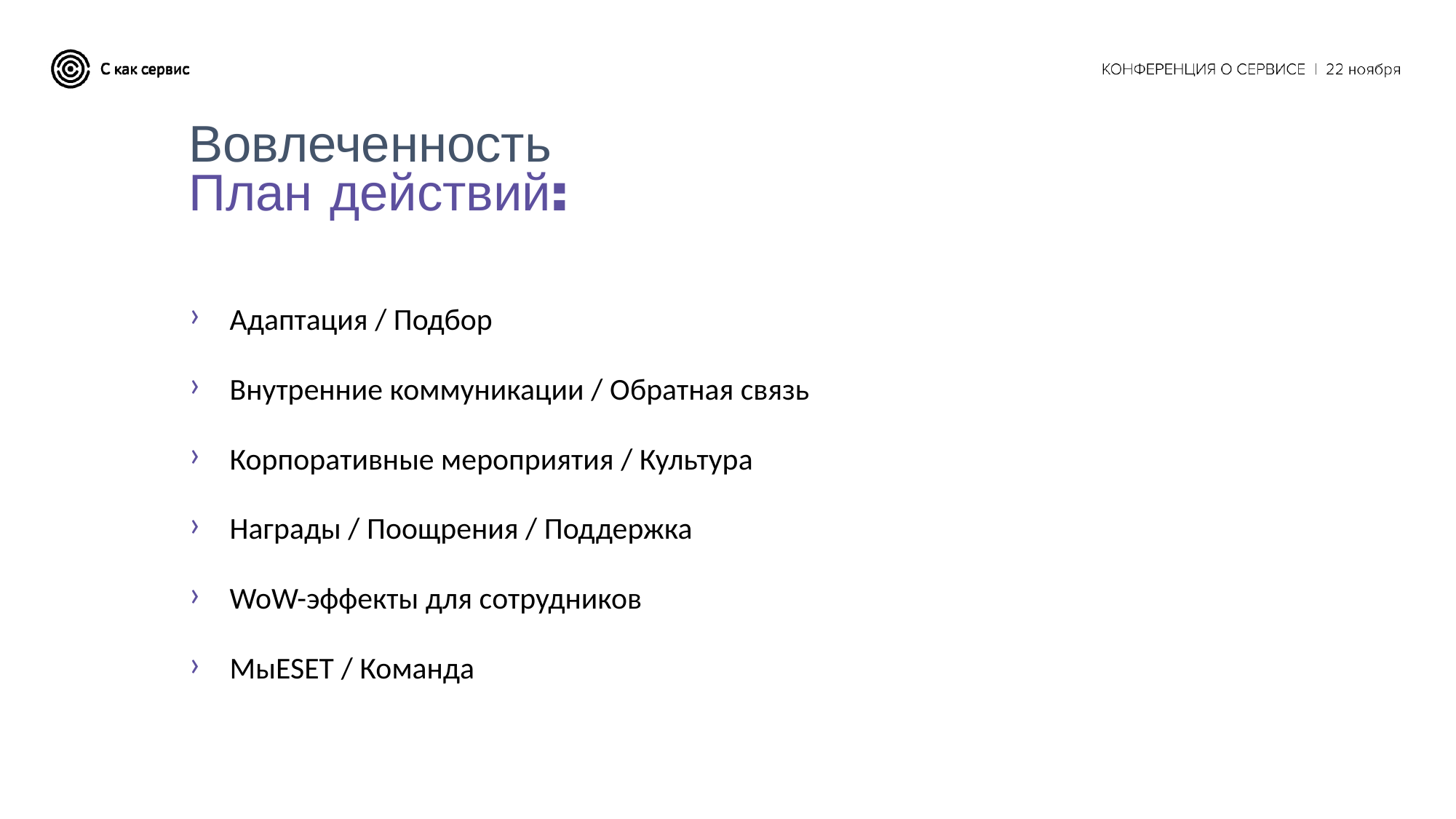

# Вовлеченность План действий:
Адаптация / Подбор
Внутренние коммуникации / Обратная связь
Корпоративные мероприятия / Культура
Награды / Поощрения / Поддержка
WoW-эффекты для сотрудников
МыESET / Команда